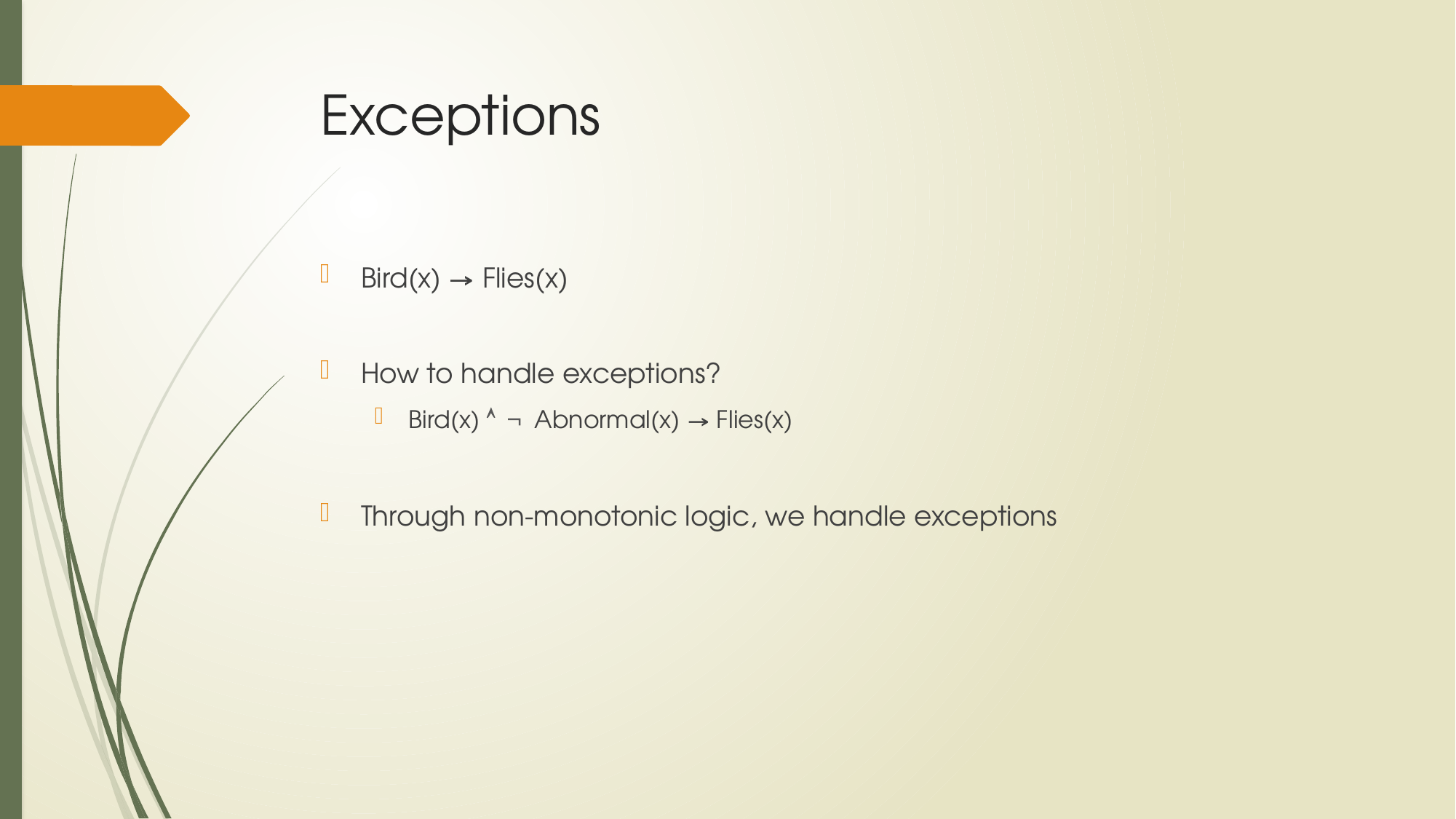

# Exceptions
Bird(x) → Flies(x)

How to handle exceptions?
Bird(x) ∧ ¬ Abnormal(x) → Flies(x)

Through non-monotonic logic, we handle exceptions